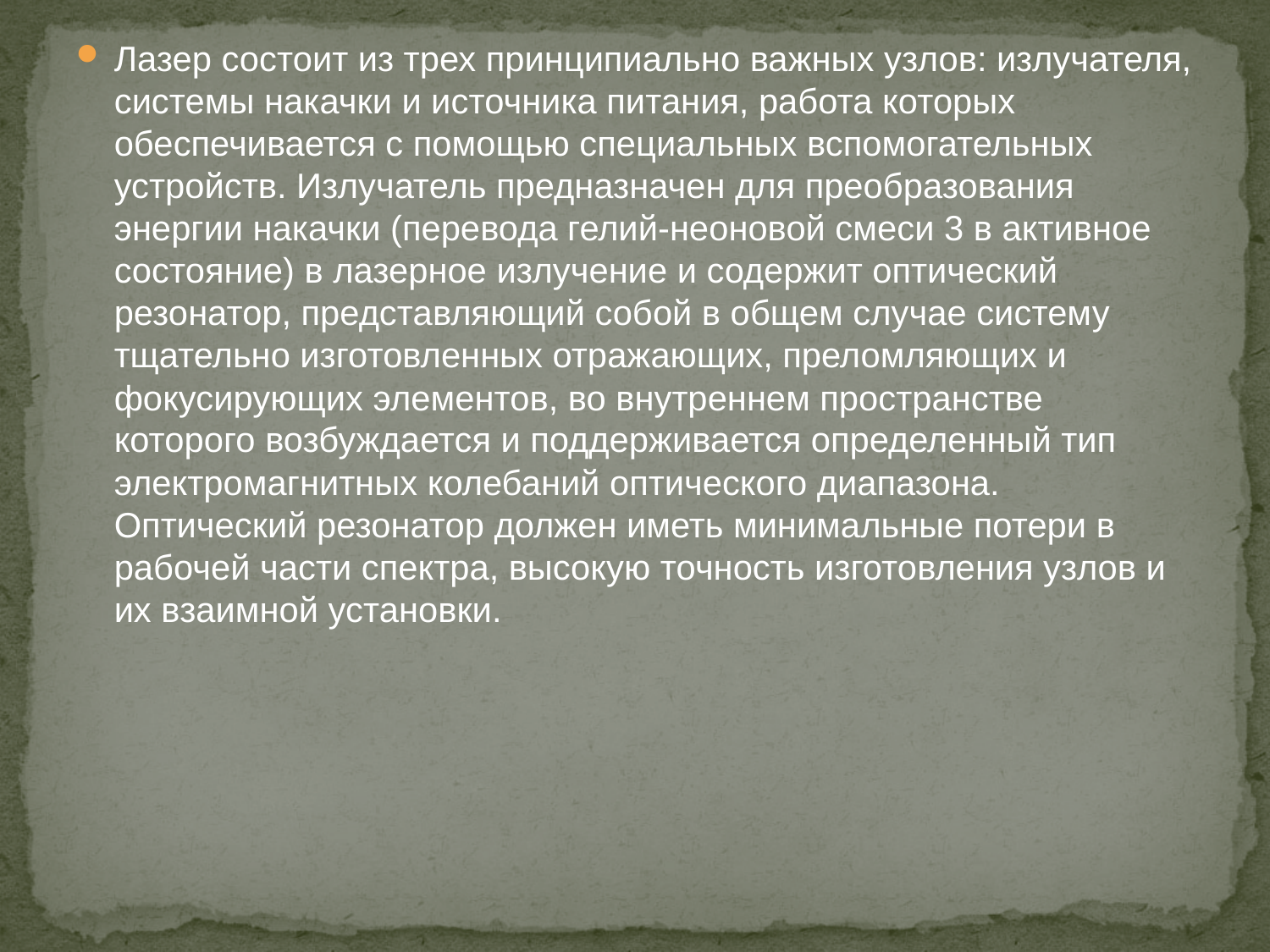

Лазер состоит из трех принципиально важных узлов: излучателя, системы накачки и источника питания, работа которых обеспечивается с помощью специальных вспомогательных устройств. Излучатель предназначен для преобразования энергии накачки (перевода гелий-неоновой смеси 3 в активное состояние) в лазерное излучение и содержит оптический резонатор, представляющий собой в общем случае систему тщательно изготовленных отражающих, преломляющих и фокусирующих элементов, во внутреннем пространстве которого возбуждается и поддерживается определенный тип электромагнитных колебаний оптического диапазона. Оптический резонатор должен иметь минимальные потери в рабочей части спектра, высокую точность изготовления узлов и их взаимной установки.